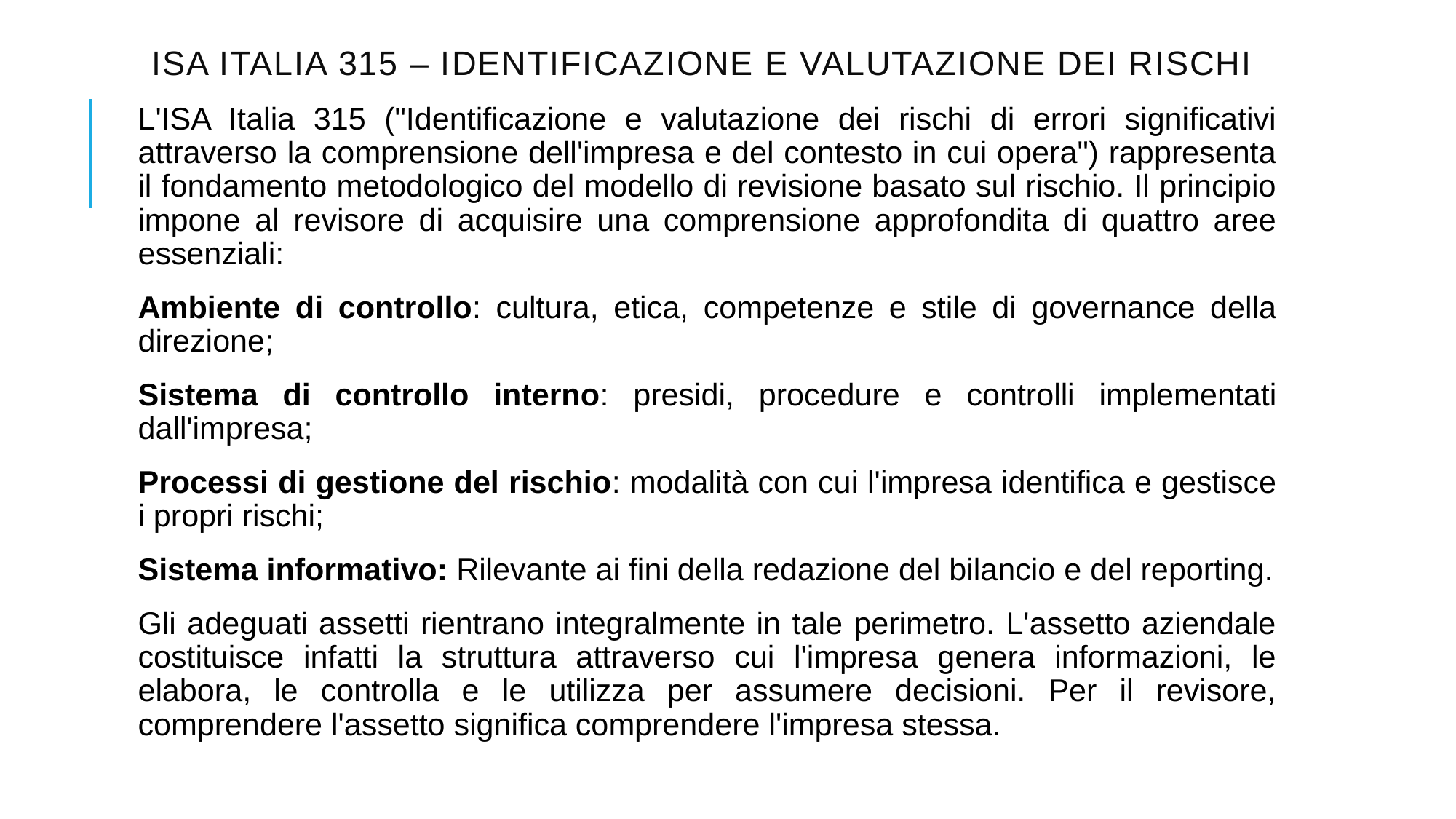

# ISA Italia 315 – Identificazione e valutazione dei rischi
L'ISA Italia 315 ("Identificazione e valutazione dei rischi di errori significativi attraverso la comprensione dell'impresa e del contesto in cui opera") rappresenta il fondamento metodologico del modello di revisione basato sul rischio. Il principio impone al revisore di acquisire una comprensione approfondita di quattro aree essenziali:
Ambiente di controllo: cultura, etica, competenze e stile di governance della direzione;
Sistema di controllo interno: presidi, procedure e controlli implementati dall'impresa;
Processi di gestione del rischio: modalità con cui l'impresa identifica e gestisce i propri rischi;
Sistema informativo: Rilevante ai fini della redazione del bilancio e del reporting.
Gli adeguati assetti rientrano integralmente in tale perimetro. L'assetto aziendale costituisce infatti la struttura attraverso cui l'impresa genera informazioni, le elabora, le controlla e le utilizza per assumere decisioni. Per il revisore, comprendere l'assetto significa comprendere l'impresa stessa.